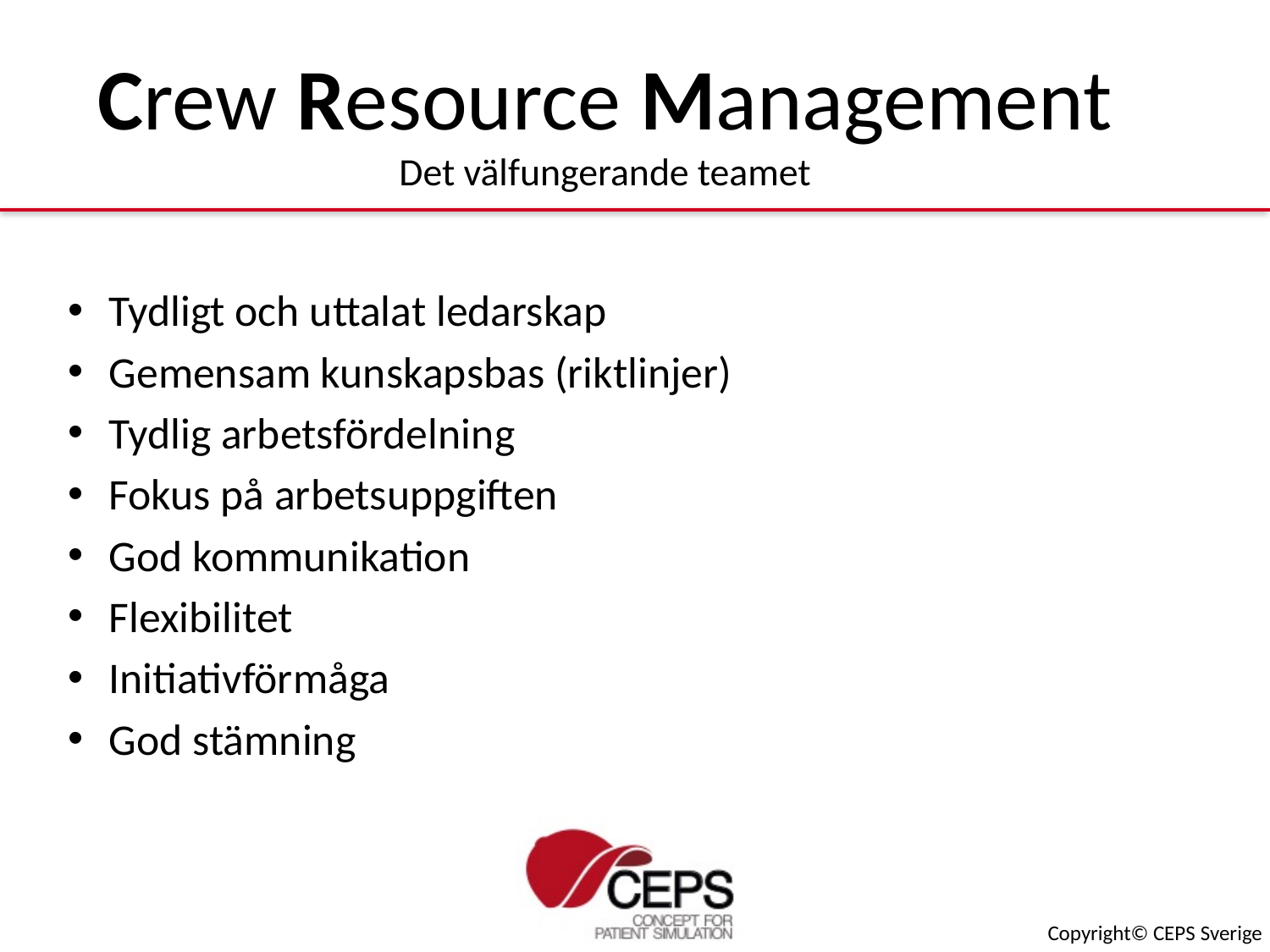

# Crew Resource Management Det välfungerande teamet
Tydligt och uttalat ledarskap
Gemensam kunskapsbas (riktlinjer)
Tydlig arbetsfördelning
Fokus på arbetsuppgiften
God kommunikation
Flexibilitet
Initiativförmåga
God stämning

Copyright© CEPS Sverige